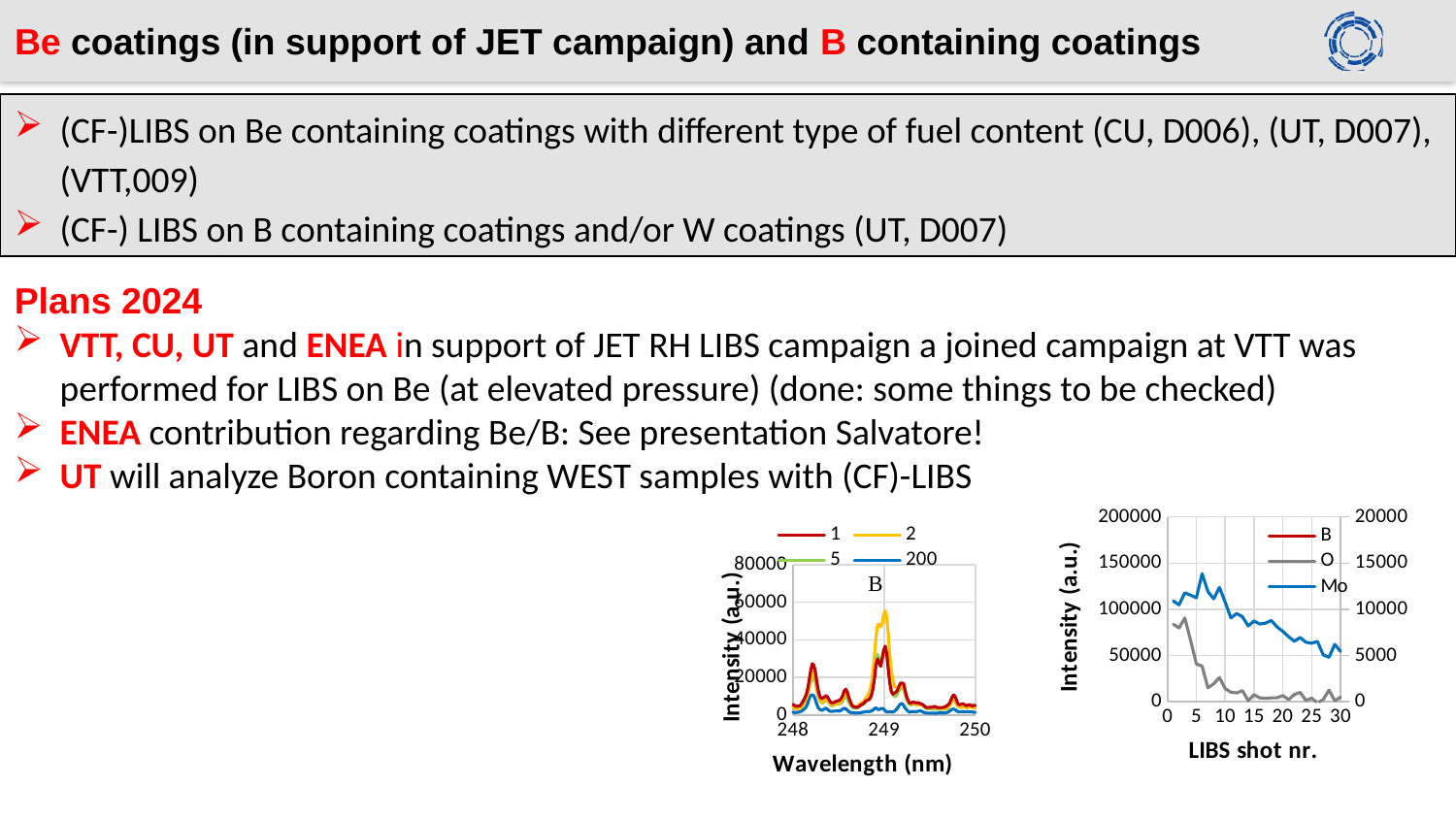

# Be coatings (in support of JET campaign) and B containing coatings
(CF-)LIBS on Be containing coatings with different type of fuel content (CU, D006), (UT, D007), (VTT,009)
(CF-) LIBS on B containing coatings and/or W coatings (UT, D007)

Plans 2024
VTT, CU, UT and ENEA in support of JET RH LIBS campaign a joined campaign at VTT was performed for LIBS on Be (at elevated pressure) (done: some things to be checked)
ENEA contribution regarding Be/B: See presentation Salvatore!
UT will analyze Boron containing WEST samples with (CF)-LIBS

### Chart

| Category |  |  |  |
|---|---|---|---|

### Chart

| Category | 1 | 2 | 5 | 200 |
|---|---|---|---|---|